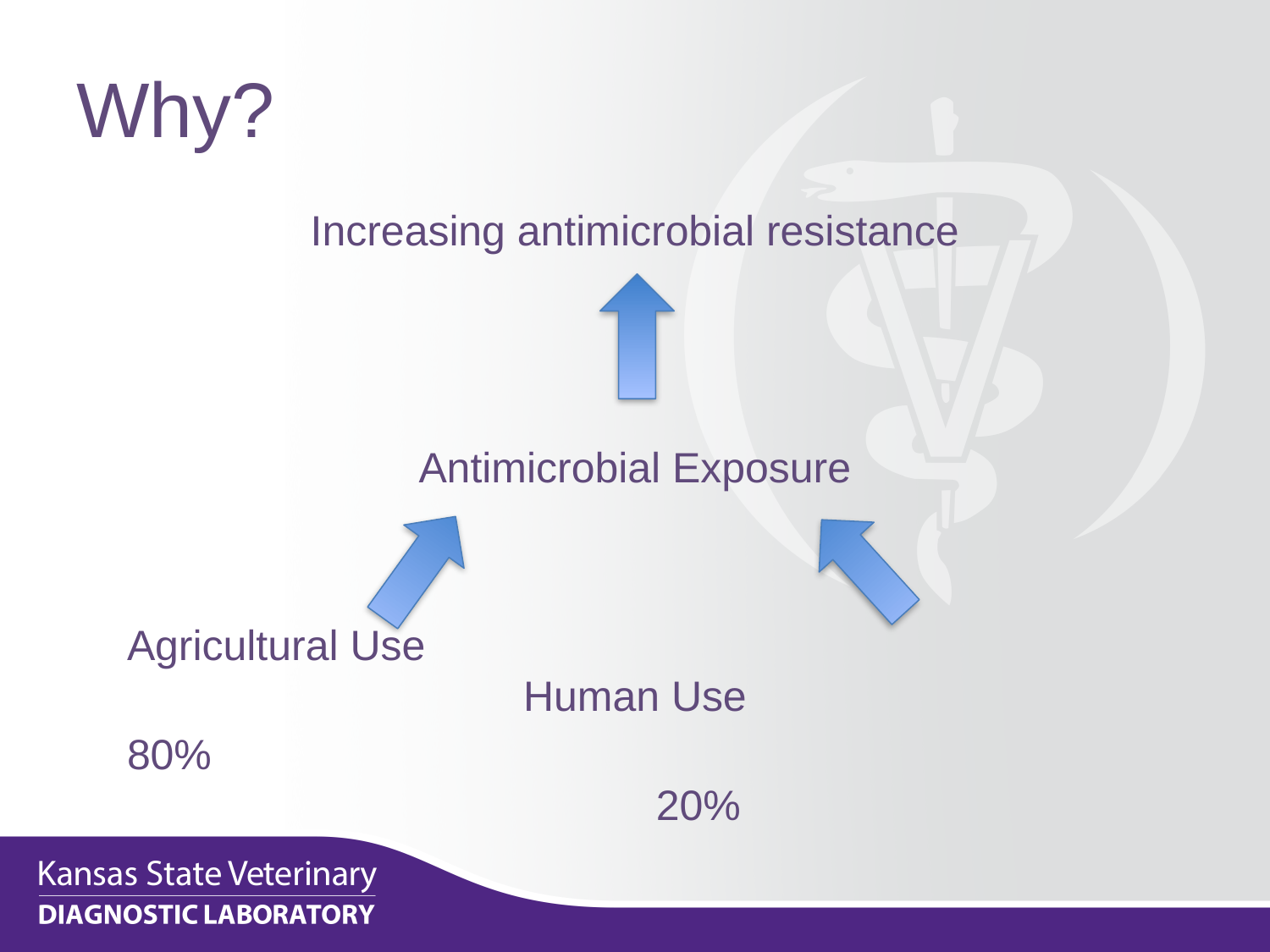

# Why?
Increasing antimicrobial resistance

Antimicrobial Exposure

Agricultural Use						Human Use
80% 									20%